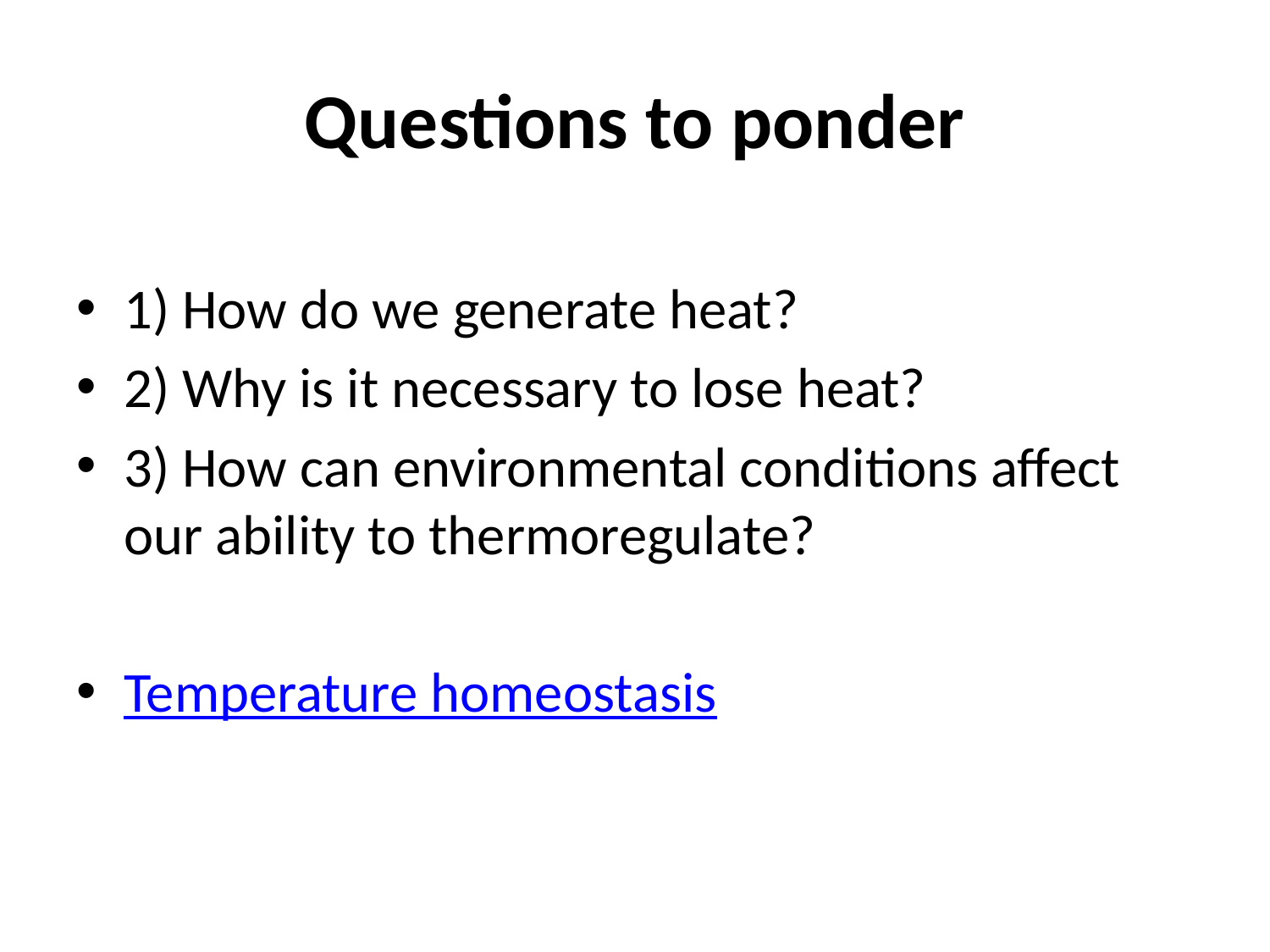

# Questions to ponder
1) How do we generate heat?
2) Why is it necessary to lose heat?
3) How can environmental conditions affect our ability to thermoregulate?

Temperature homeostasis